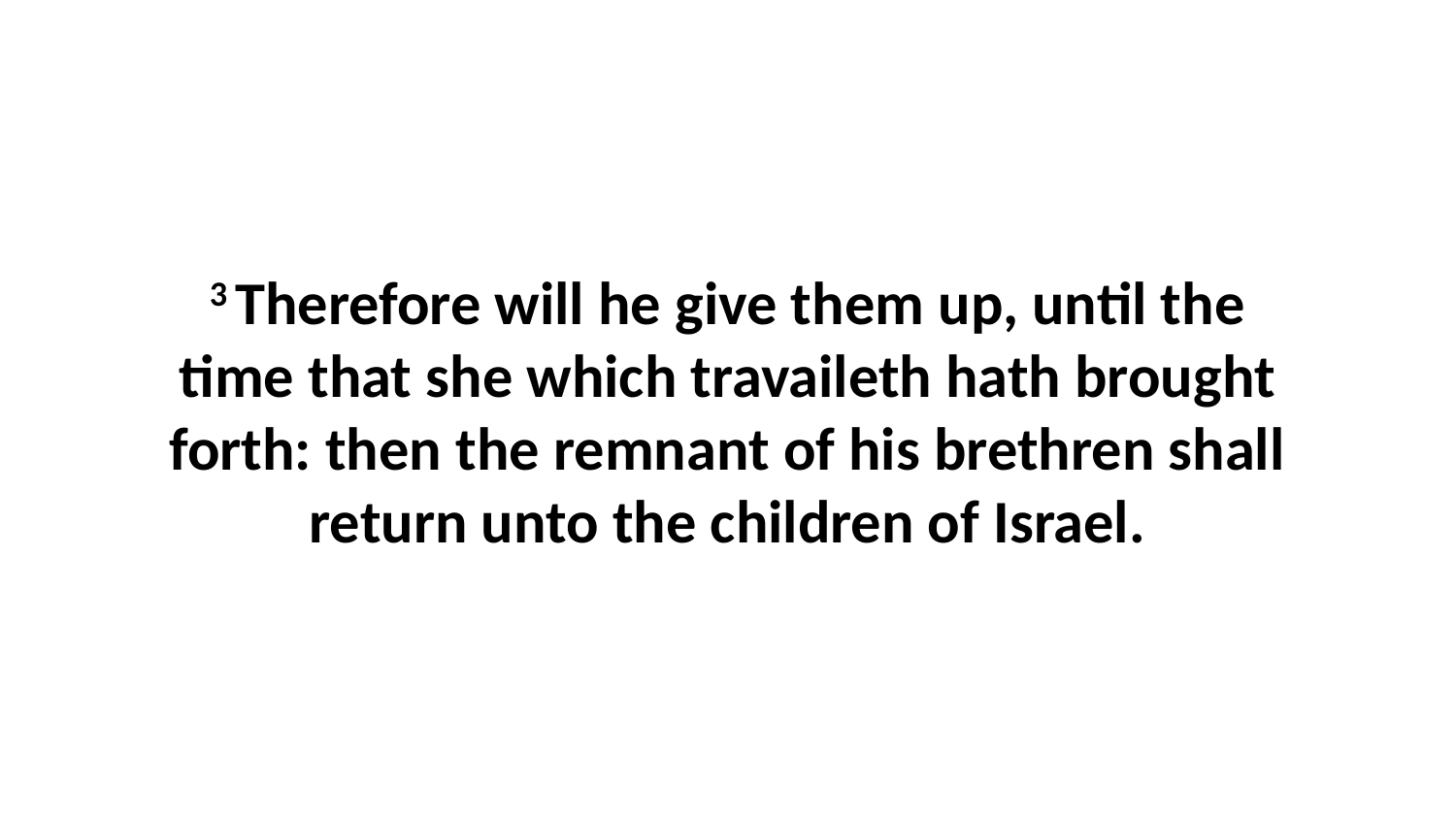

3 Therefore will he give them up, until the time that she which travaileth hath brought forth: then the remnant of his brethren shall return unto the children of Israel.